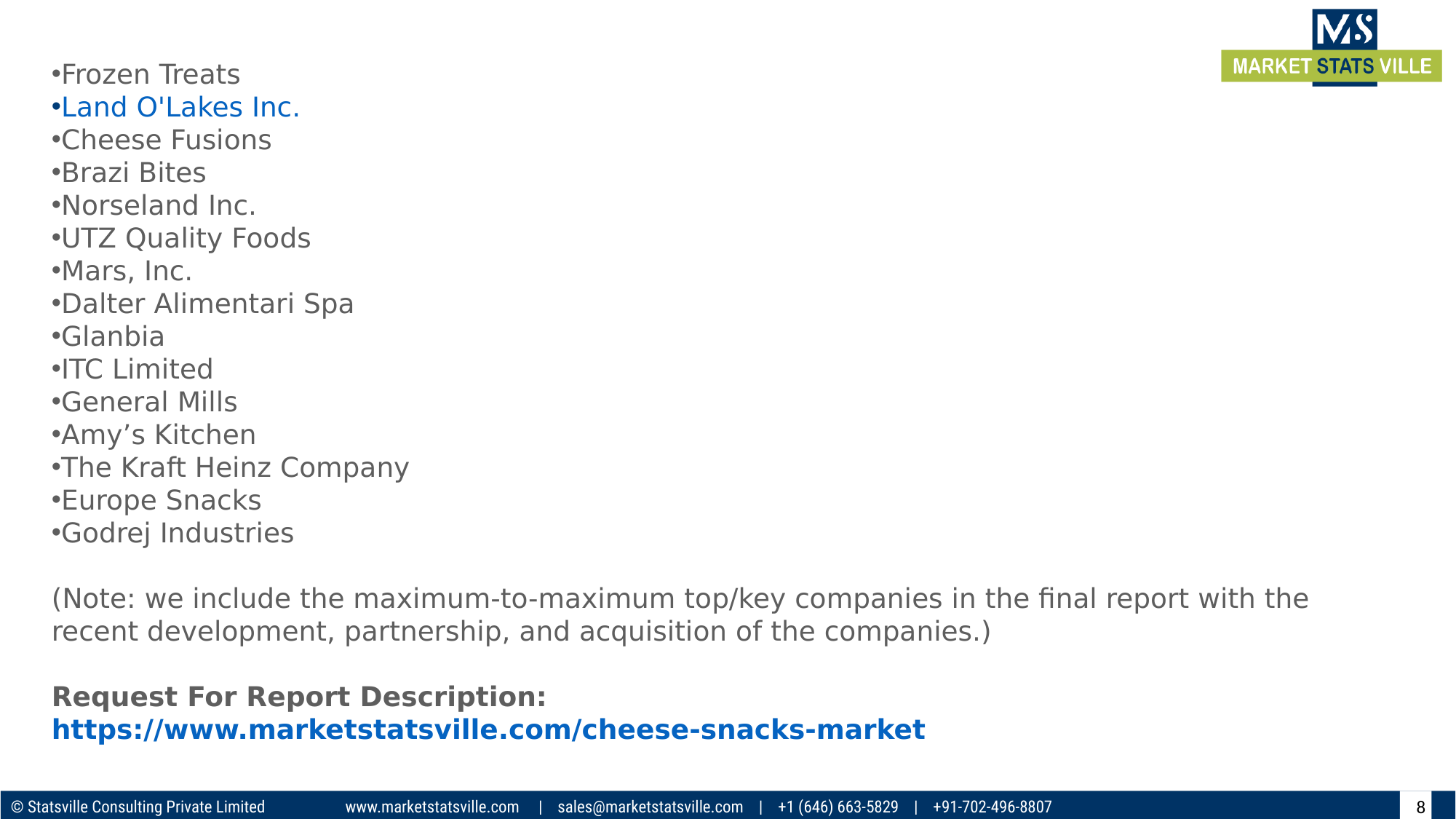

Frozen Treats
Land O'Lakes Inc.
Cheese Fusions
Brazi Bites
Norseland Inc.
UTZ Quality Foods
Mars, Inc.
Dalter Alimentari Spa
Glanbia
ITC Limited
General Mills
Amy’s Kitchen
The Kraft Heinz Company
Europe Snacks
Godrej Industries

(Note: we include the maximum-to-maximum top/key companies in the final report with the recent development, partnership, and acquisition of the companies.)

Request For Report Description: https://www.marketstatsville.com/cheese-snacks-market

8